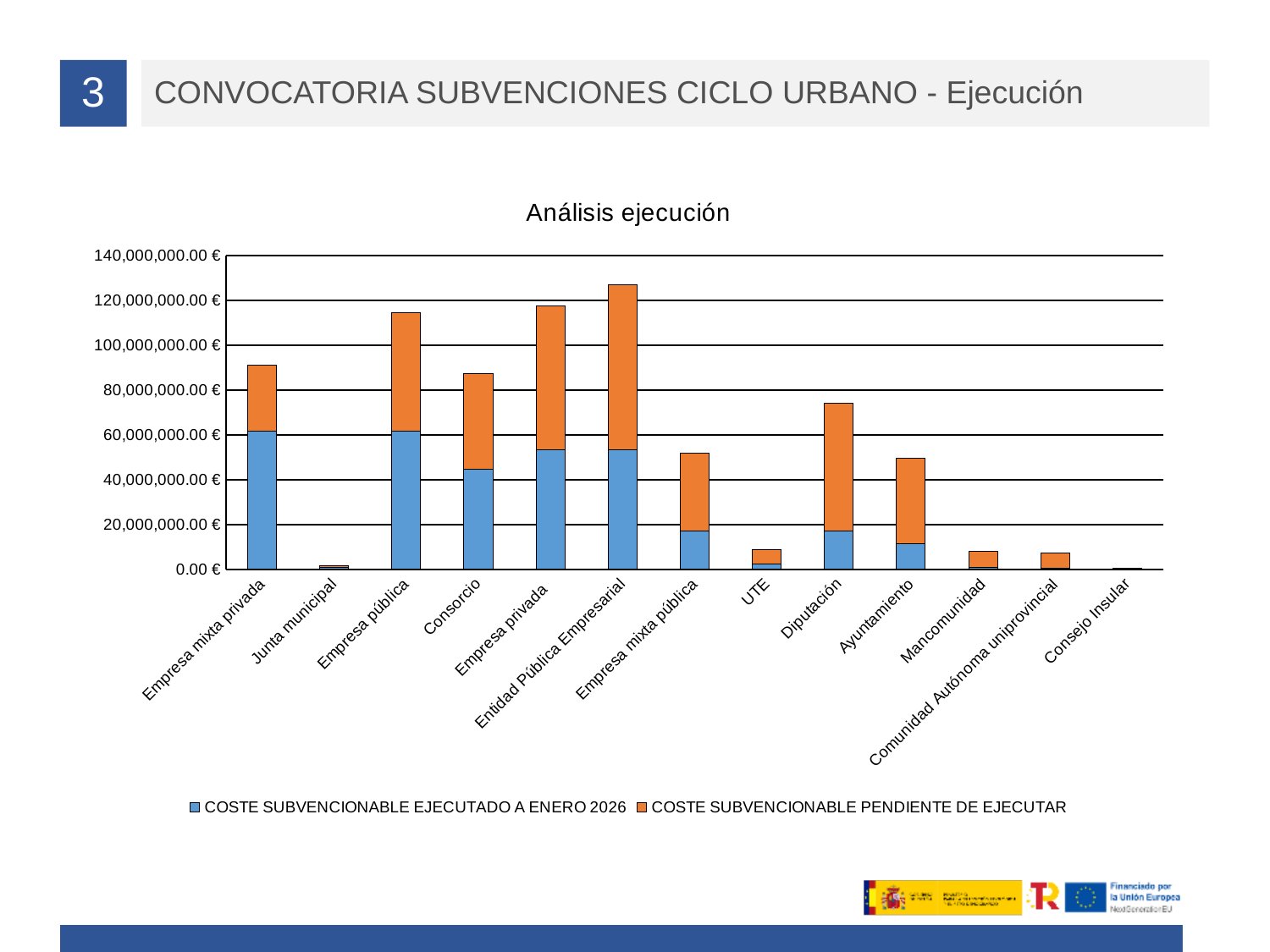

# 3
CONVOCATORIA SUBVENCIONES CICLO URBANO - Ejecución

### Chart: Análisis ejecución

| Category | COSTE SUBVENCIONABLE EJECUTADO A ENERO 2026 | COSTE SUBVENCIONABLE PENDIENTE DE EJECUTAR |
|---|---|---|
| Empresa mixta privada | 61607893.470000006 | 29563719.380000003 |
| Junta municipal | 971395.35 | 547308.7699999999 |
| Empresa pública | 61638162.63 | 52803897.82000003 |
| Consorcio | 44744032.93999999 | 42512686.63 |
| Empresa privada   | 53333067.04 | 64470535.70999997 |
| Entidad Pública Empresarial | 53292077.260000005 | 73969420.19000003 |
| Empresa mixta pública | 17261716.860000003 | 34533325.7 |
| UTE | 2483911.9800000004 | 6198829.74 |
| Diputación | 17305799.409999993 | 56826169.150000095 |
| Ayuntamiento | 11307245.65 | 38532861.2 |
| Mancomunidad | 1078357.37 | 6914113.049999994 |
| Comunidad Autónoma uniprovincial | 374437.42999999993 | 6794553.589999998 |
| Consejo Insular | 0.0 | 656285.7600000001 |